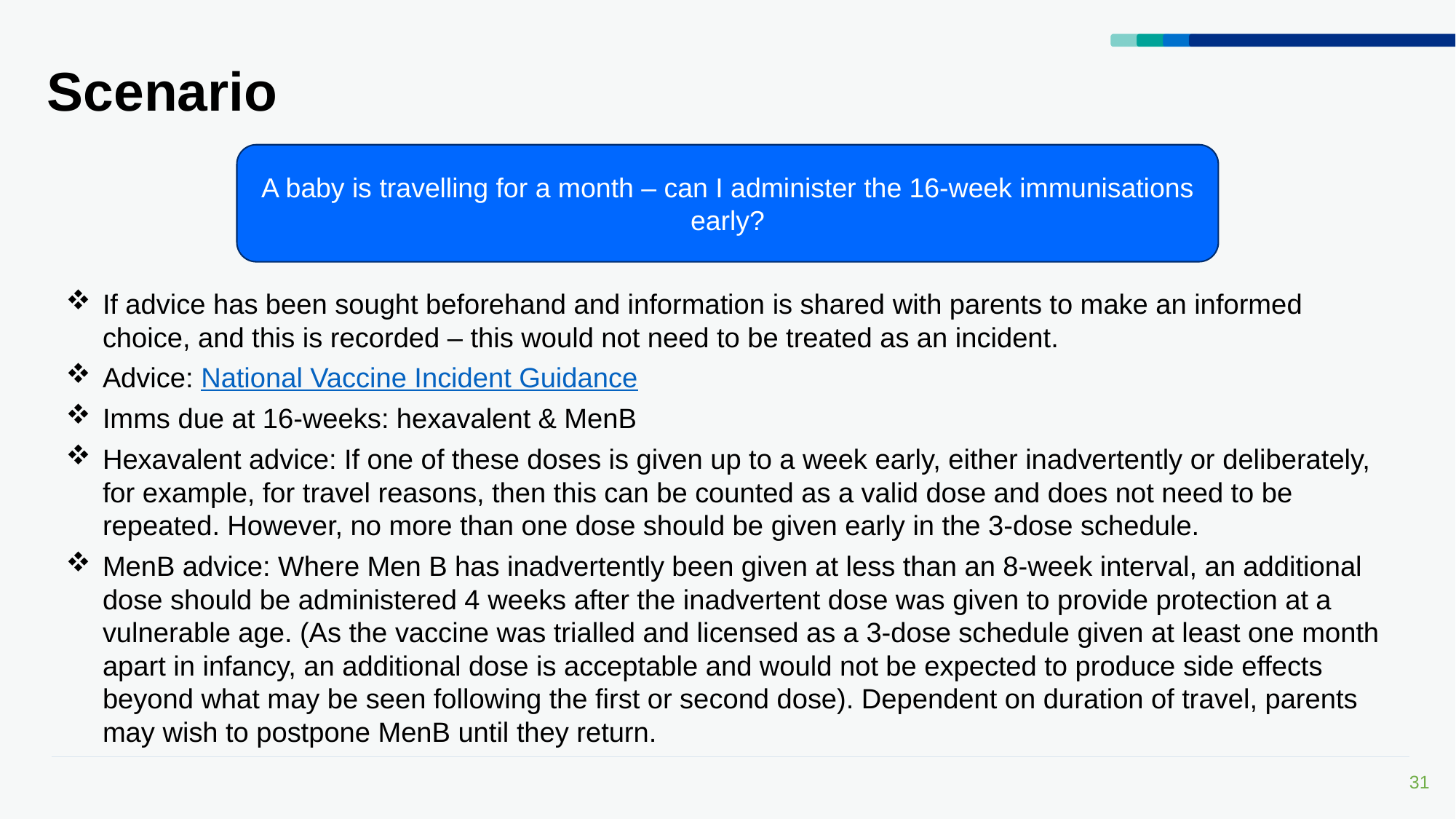

# Scenario
A baby is travelling for a month – can I administer the 16-week immunisations early?
If advice has been sought beforehand and information is shared with parents to make an informed choice, and this is recorded – this would not need to be treated as an incident.
Advice: National Vaccine Incident Guidance
Imms due at 16-weeks: hexavalent & MenB
Hexavalent advice: If one of these doses is given up to a week early, either inadvertently or deliberately, for example, for travel reasons, then this can be counted as a valid dose and does not need to be repeated. However, no more than one dose should be given early in the 3-dose schedule.
MenB advice: Where Men B has inadvertently been given at less than an 8-week interval, an additional dose should be administered 4 weeks after the inadvertent dose was given to provide protection at a vulnerable age. (As the vaccine was trialled and licensed as a 3-dose schedule given at least one month apart in infancy, an additional dose is acceptable and would not be expected to produce side effects beyond what may be seen following the first or second dose). Dependent on duration of travel, parents may wish to postpone MenB until they return.